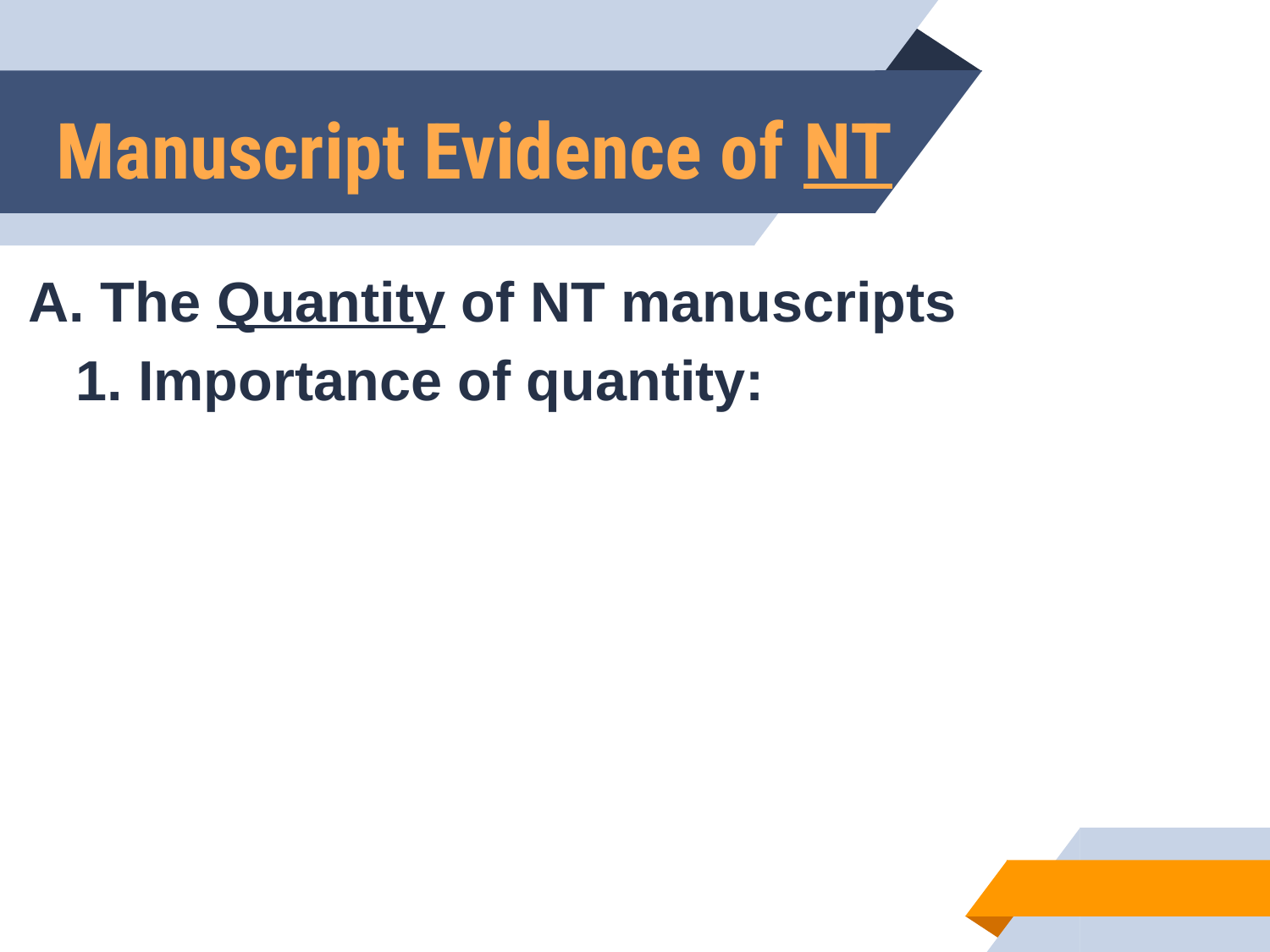

# Manuscript Evidence of NT
A. The Quantity of NT manuscripts
   1. Importance of quantity:

27